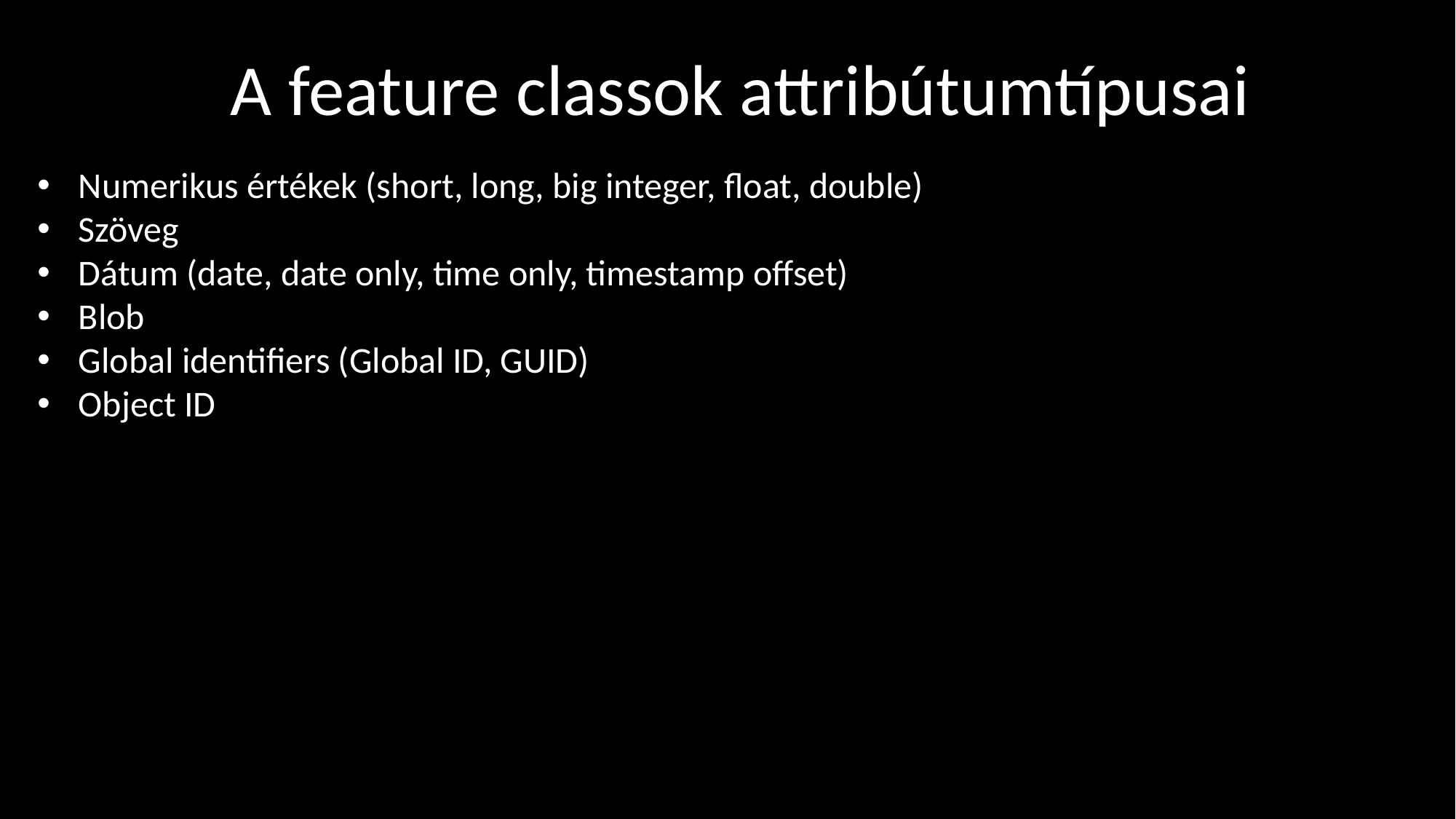

A feature classok attribútumtípusai
Numerikus értékek (short, long, big integer, float, double)
Szöveg
Dátum (date, date only, time only, timestamp offset)
Blob
Global identifiers (Global ID, GUID)
Object ID